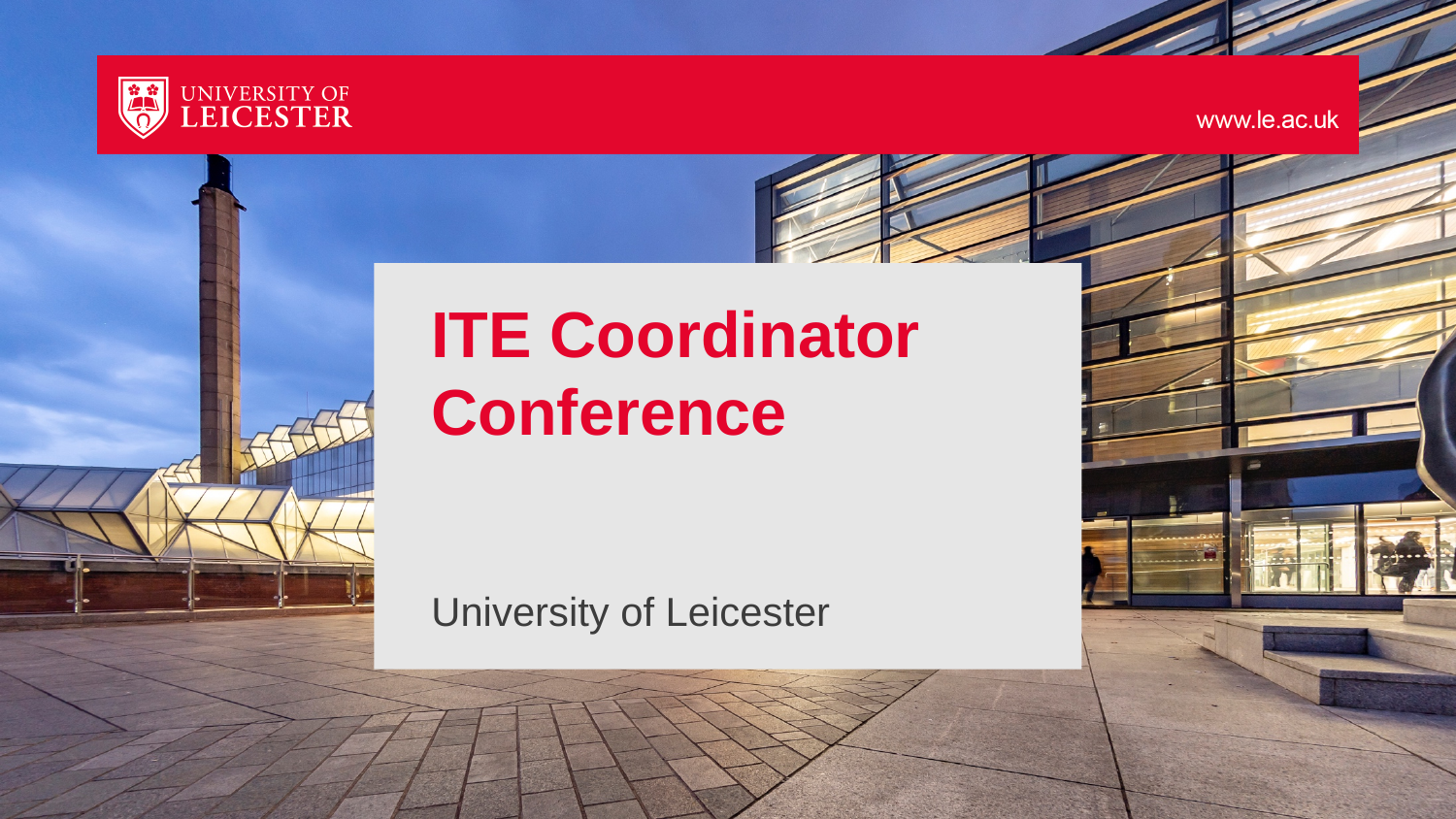

# ITE Coordinator Conference
University of Leicester